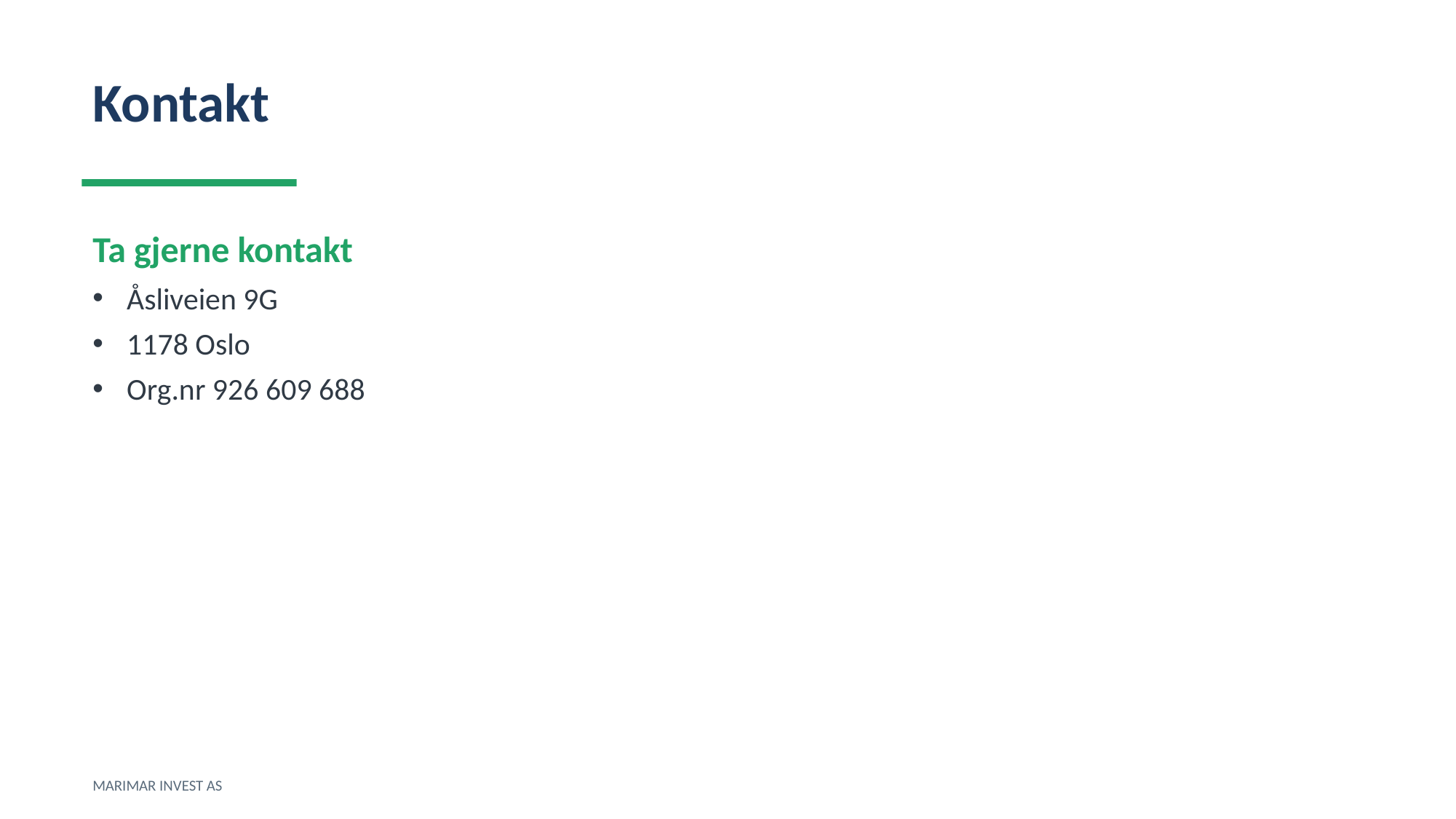

Kontakt

Ta gjerne kontakt
Åsliveien 9G
1178 Oslo
Org.nr 926 609 688
MARIMAR INVEST AS